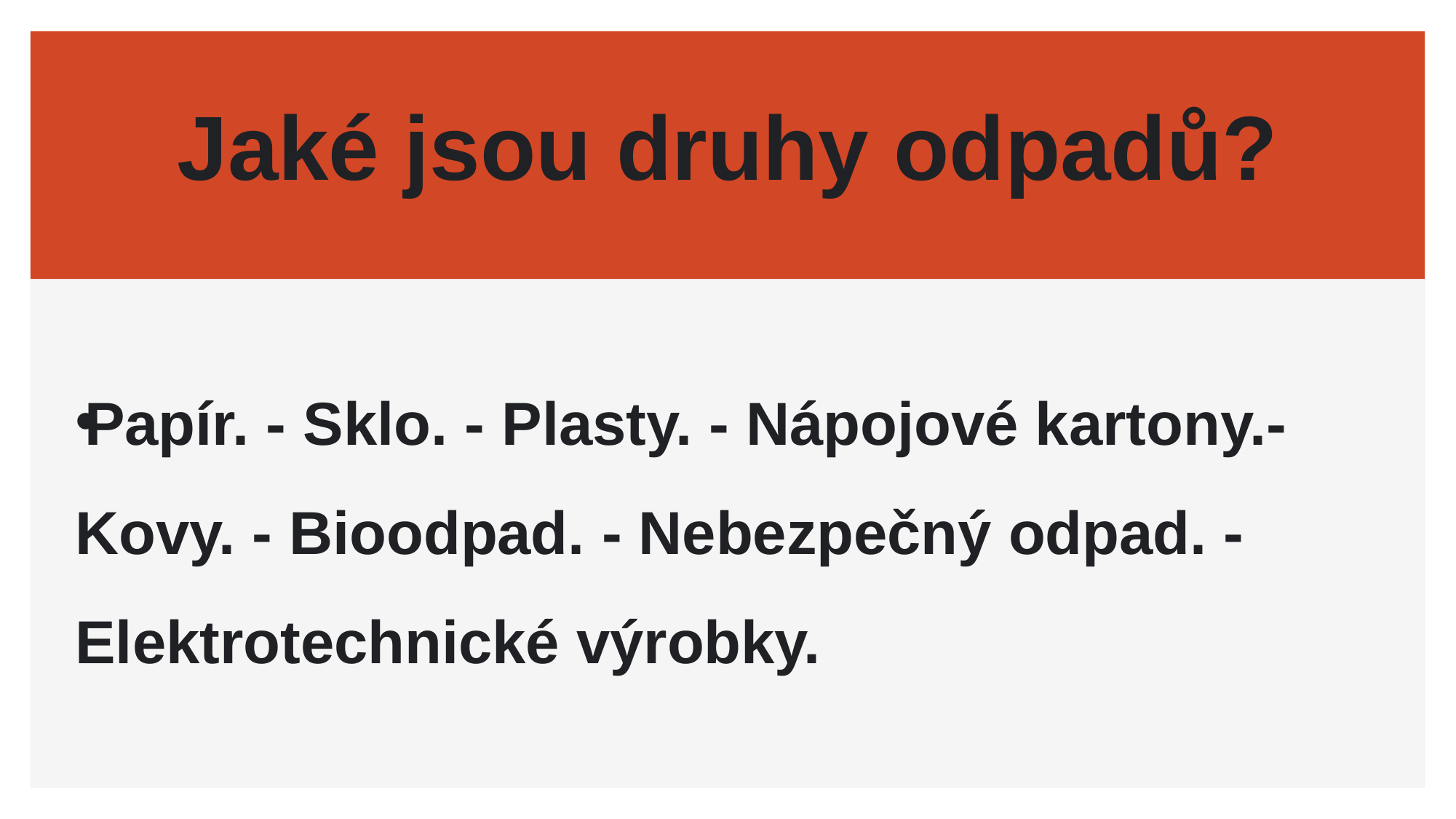

# Jaké jsou druhy odpadů?
Papír. - Sklo. - Plasty. - Nápojové kartony.- Kovy. - Bioodpad. - Nebezpečný odpad. - Elektrotechnické výrobky.